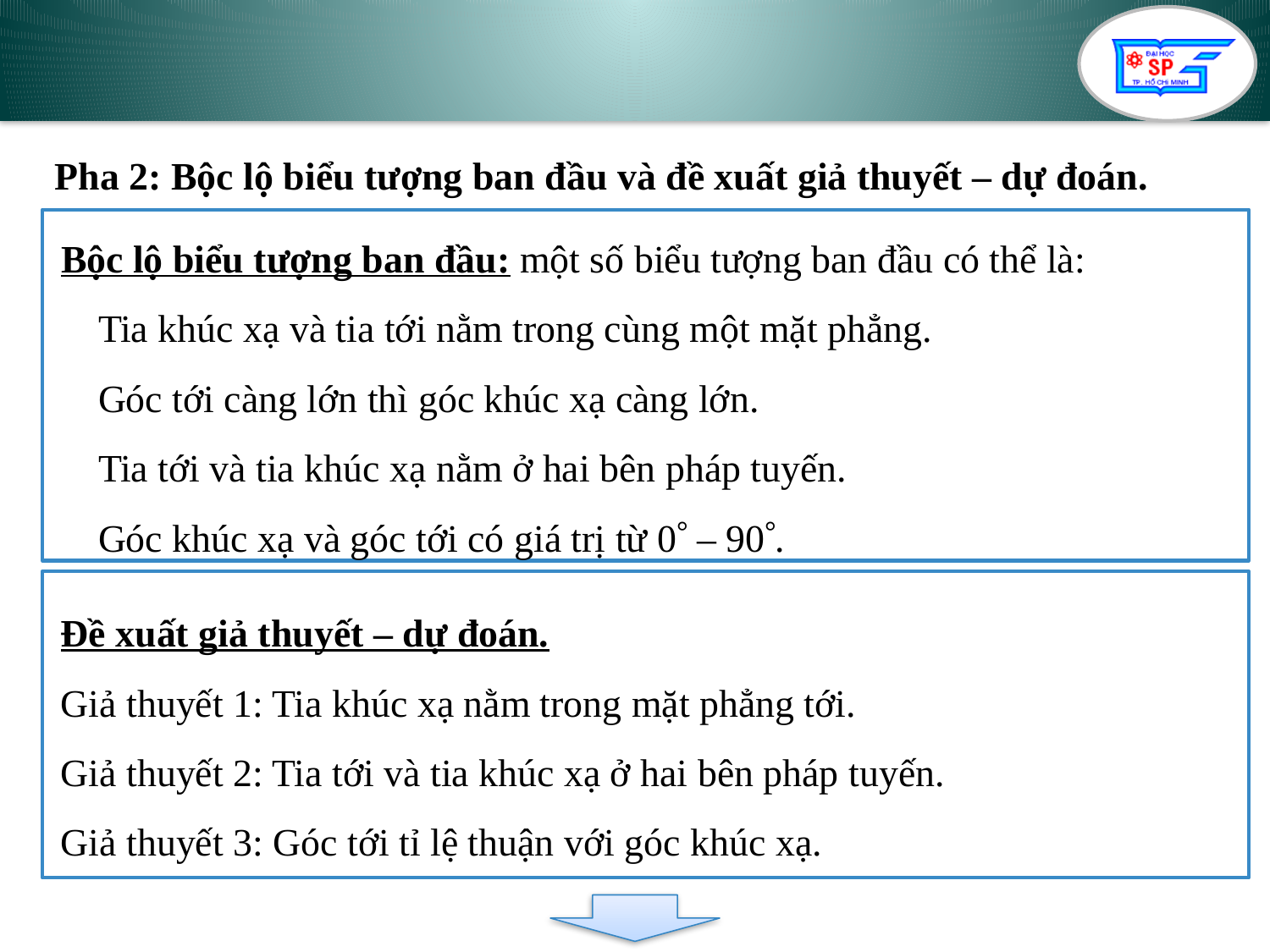

Pha 2: Bộc lộ biểu tượng ban đầu và đề xuất giả thuyết – dự đoán.
Bộc lộ biểu tượng ban đầu: một số biểu tượng ban đầu có thể là:
Tia khúc xạ và tia tới nằm trong cùng một mặt phẳng.
Góc tới càng lớn thì góc khúc xạ càng lớn.
Tia tới và tia khúc xạ nằm ở hai bên pháp tuyến.
Góc khúc xạ và góc tới có giá trị từ 0° – 90°.
Đề xuất giả thuyết – dự đoán.
Giả thuyết 1: Tia khúc xạ nằm trong mặt phẳng tới.
Giả thuyết 2: Tia tới và tia khúc xạ ở hai bên pháp tuyến.
Giả thuyết 3: Góc tới tỉ lệ thuận với góc khúc xạ.